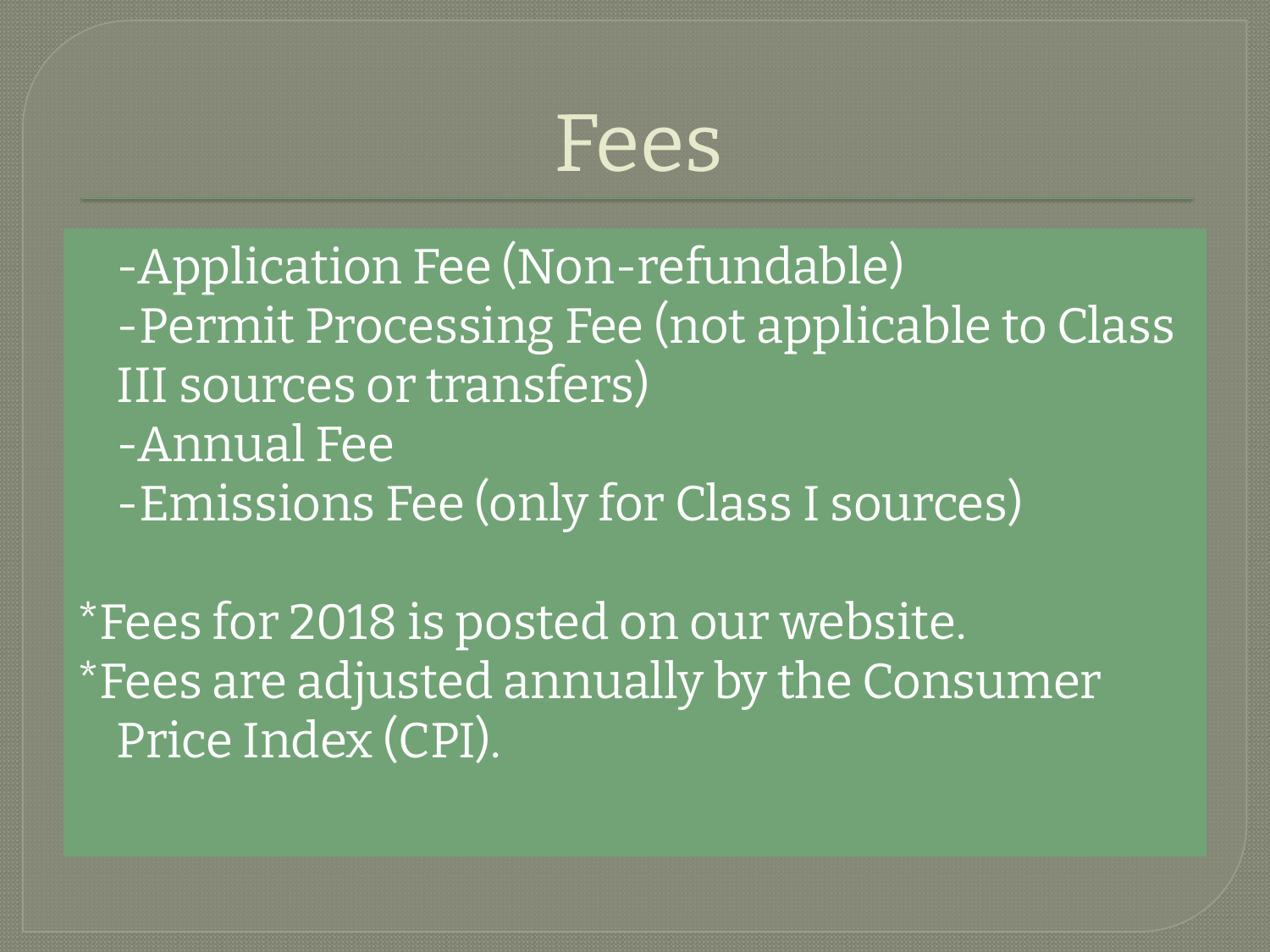

# Fees
-Application Fee (Non-refundable)
-Permit Processing Fee (not applicable to Class III sources or transfers)
-Annual Fee
-Emissions Fee (only for Class I sources)

*Fees for 2018 is posted on our website.
*Fees are adjusted annually by the Consumer Price Index (CPI).